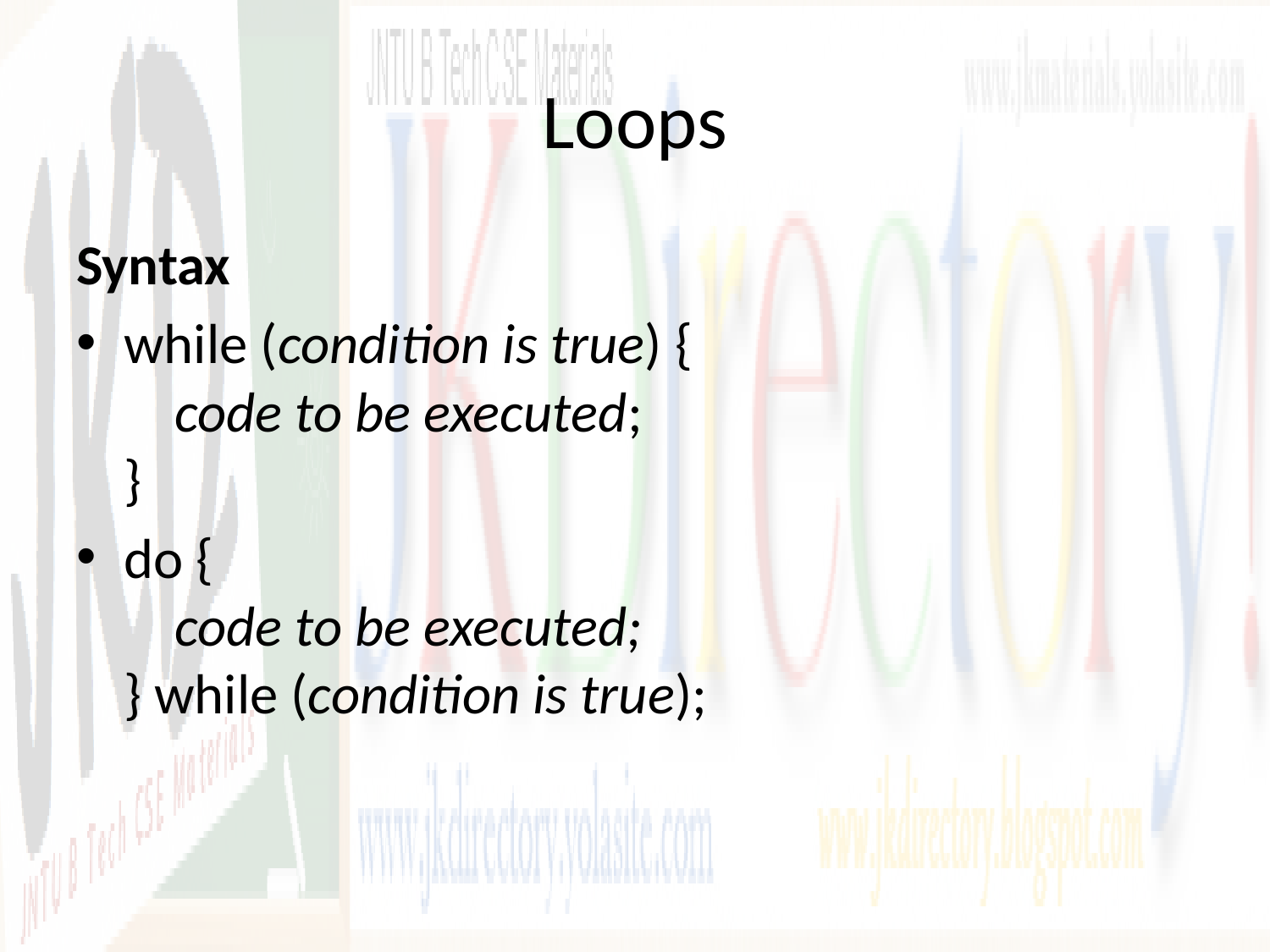

# Loops
Syntax
while (condition is true) {
    code to be executed;
}
do {
    code to be executed;
} while (condition is true);